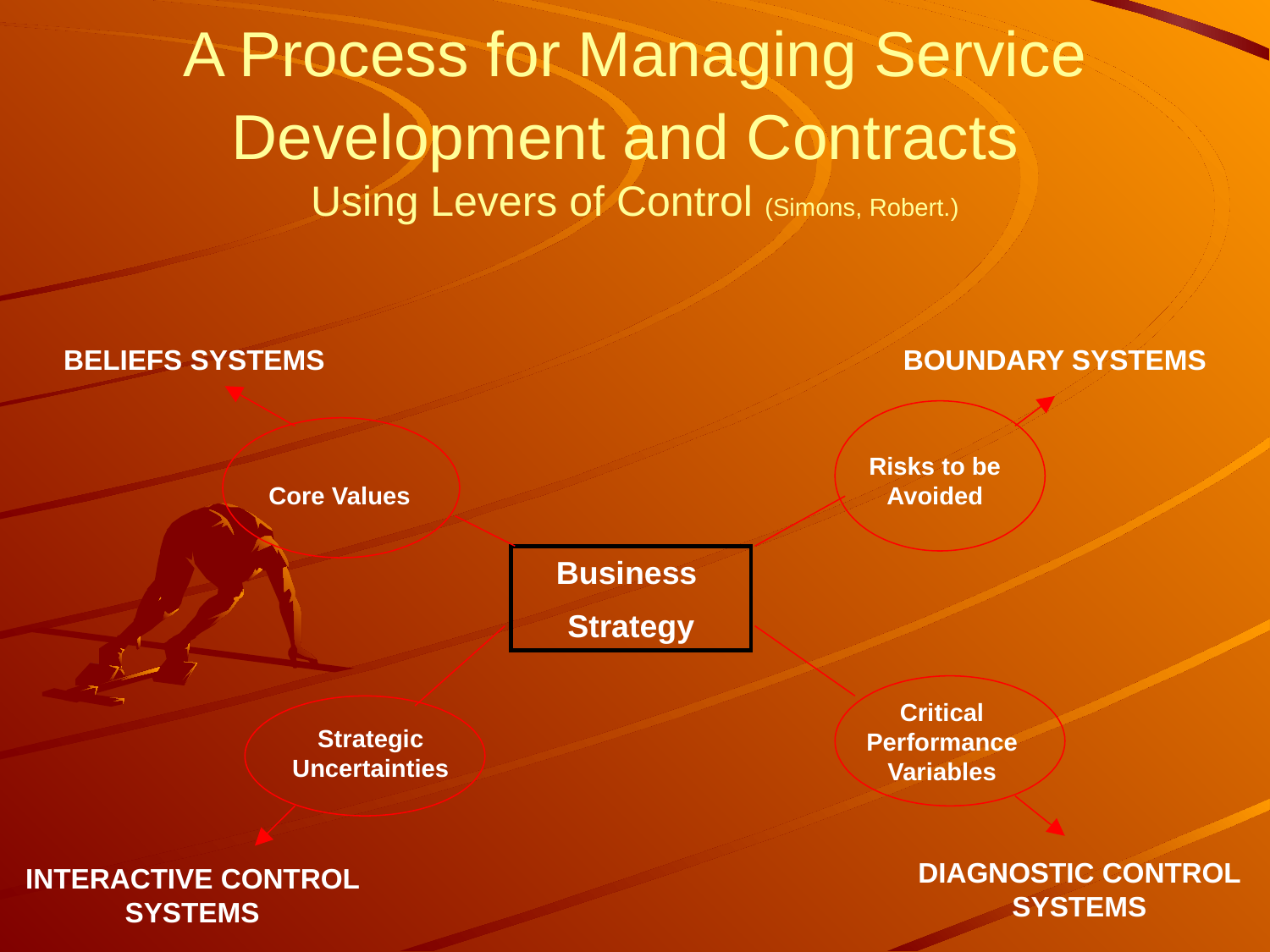

# A Process for Managing Service Development and Contracts Using Levers of Control (Simons, Robert.)

BELIEFS SYSTEMS
BOUNDARY SYSTEMS

Risks to be Avoided
Core Values

Business
Strategy

Critical Performance Variables

Strategic Uncertainties

DIAGNOSTIC CONTROL SYSTEMS
INTERACTIVE CONTROL SYSTEMS